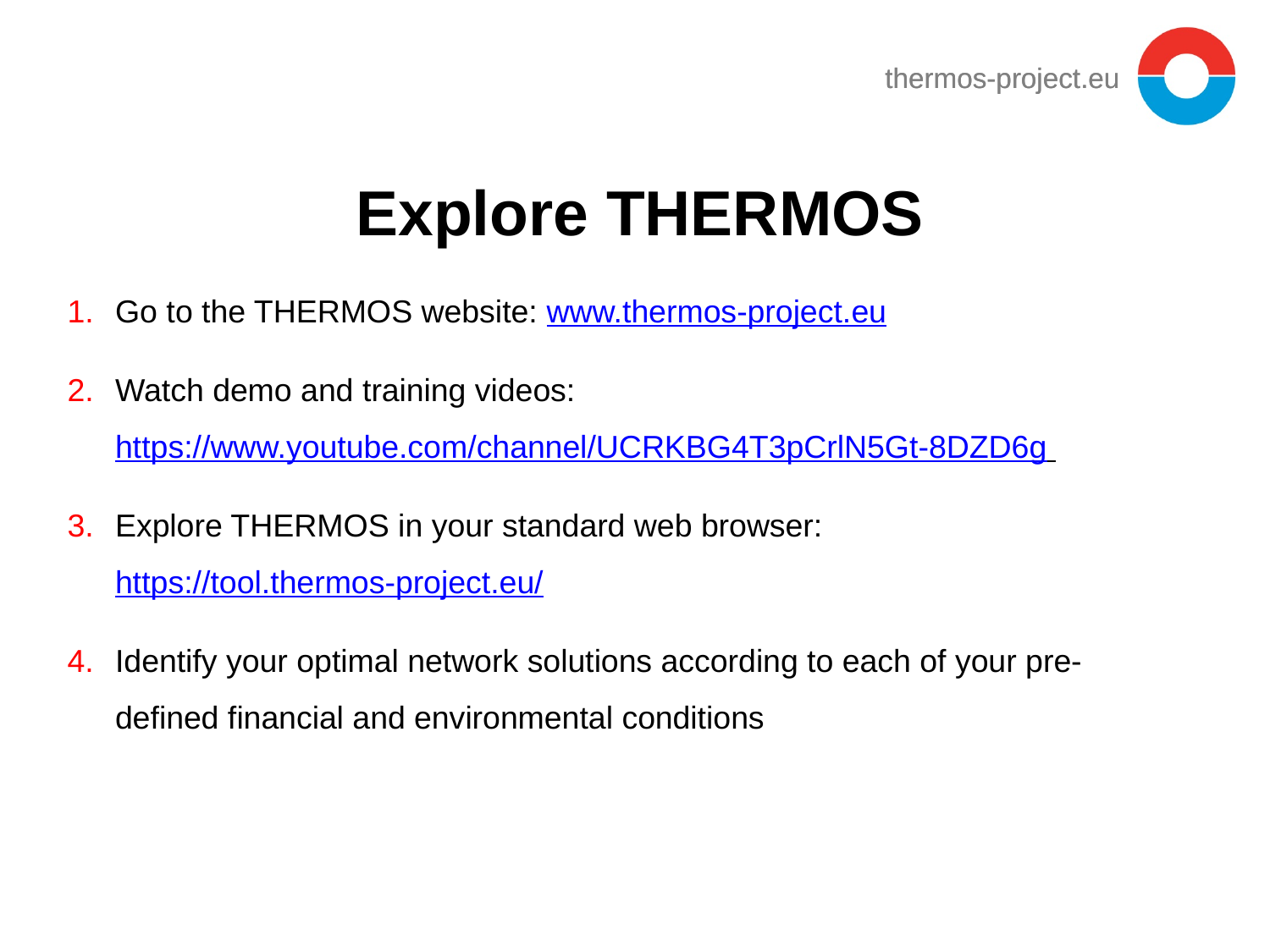

Explore THERMOS

Go to the THERMOS website: www.thermos-project.eu
Watch demo and training videos: https://www.youtube.com/channel/UCRKBG4T3pCrlN5Gt-8DZD6g
Explore THERMOS in your standard web browser: https://tool.thermos-project.eu/
Identify your optimal network solutions according to each of your pre-defined financial and environmental conditions